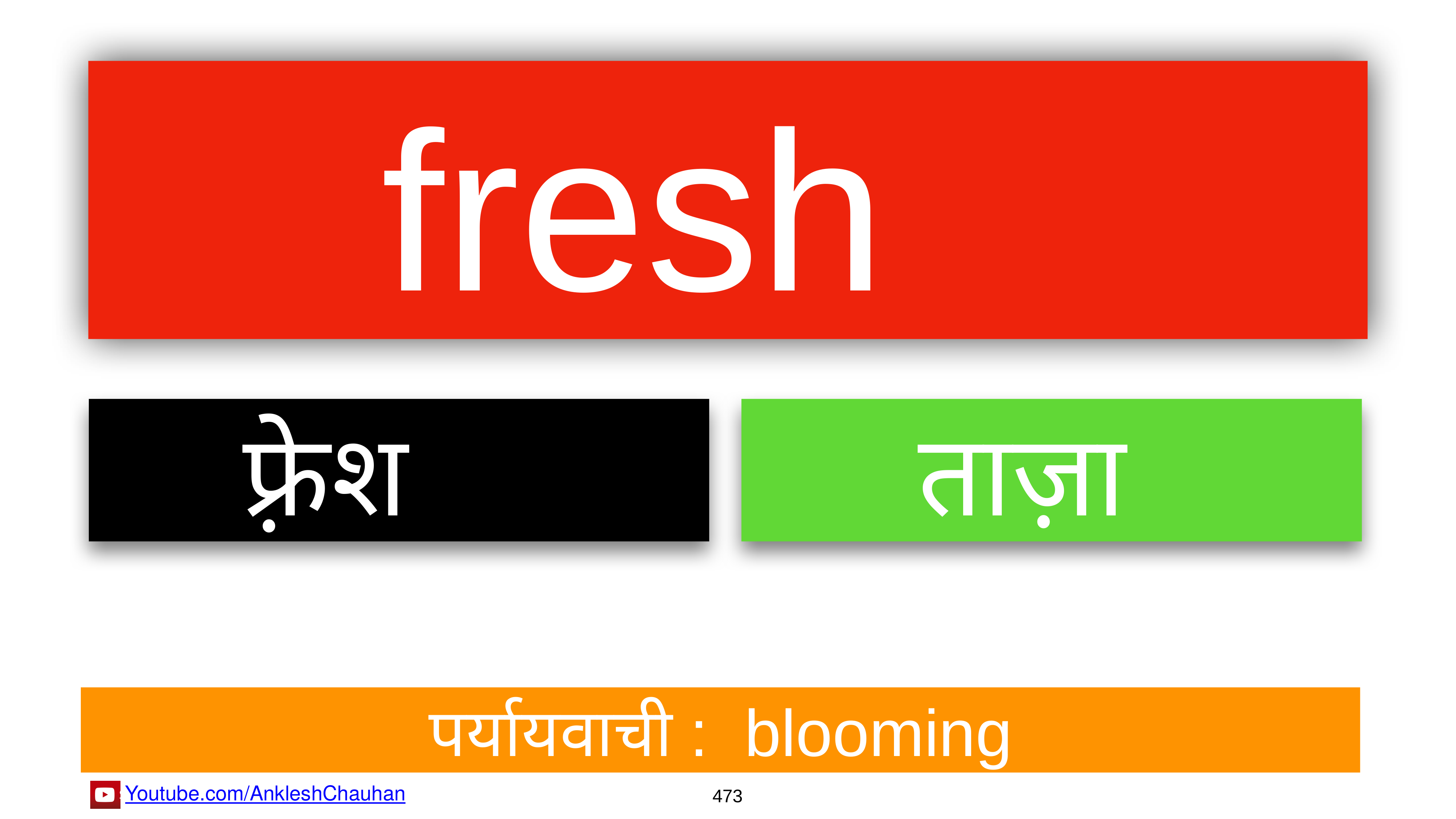

fresh
फ़्रेश
ताज़ा
पर्यायवाची :  blooming
473